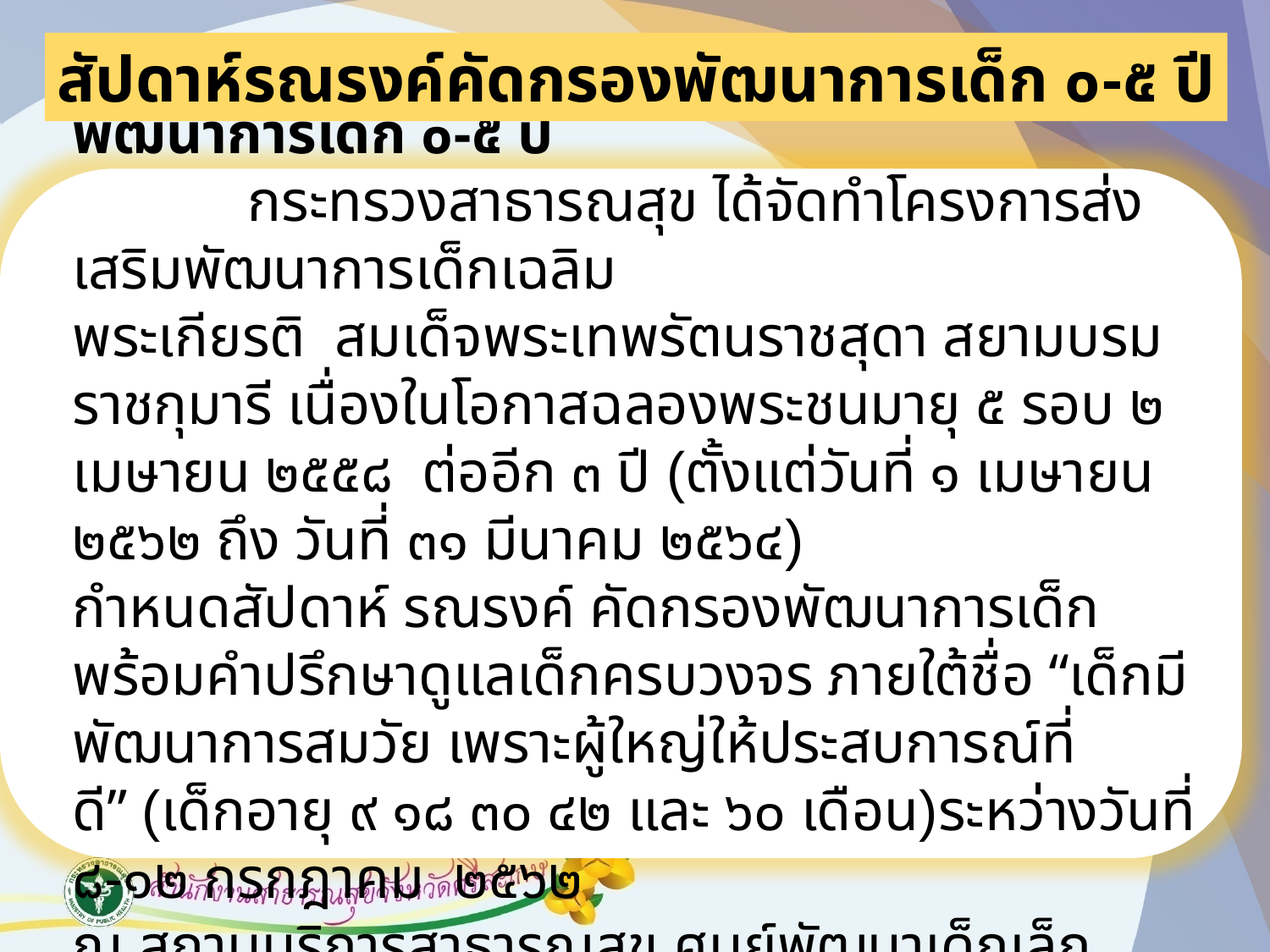

สัปดาห์รณรงค์คัดกรองพัฒนาการเด็ก ๐-๕ ปี

 สรุปผลการดำเนินงานสัปดาห์รณรงค์คัดกรองพัฒนาการเด็ก ๐-๕ ปี
            กระทรวงสาธารณสุข ได้จัดทำโครงการส่งเสริมพัฒนาการเด็กเฉลิม
พระเกียรติ  สมเด็จพระเทพรัตนราชสุดา สยามบรมราชกุมารี เนื่องในโอกาสฉลองพระชนมายุ ๕ รอบ ๒ เมษายน ๒๕๕๘  ต่ออีก ๓ ปี (ตั้งแต่วันที่ ๑ เมษายน ๒๕๖๒ ถึง วันที่ ๓๑ มีนาคม ๒๕๖๔)
กำหนดสัปดาห์ รณรงค์ คัดกรองพัฒนาการเด็ก พร้อมคำปรึกษาดูแลเด็กครบวงจร ภายใต้ชื่อ “เด็กมีพัฒนาการสมวัย เพราะผู้ใหญ่ให้ประสบการณ์ที่ดี” (เด็กอายุ ๙ ๑๘ ๓๐ ๔๒ และ ๖๐ เดือน)ระหว่างวันที่ ๘-๑๒ กรกฎาคม  ๒๕๖๒
ณ สถานบริการสาธารณสุข ศูนย์พัฒนาเด็กเล็ก สถานดูแลเด็กเล็ก ทุกแห่ง พร้อมกันทั่วประเทศ